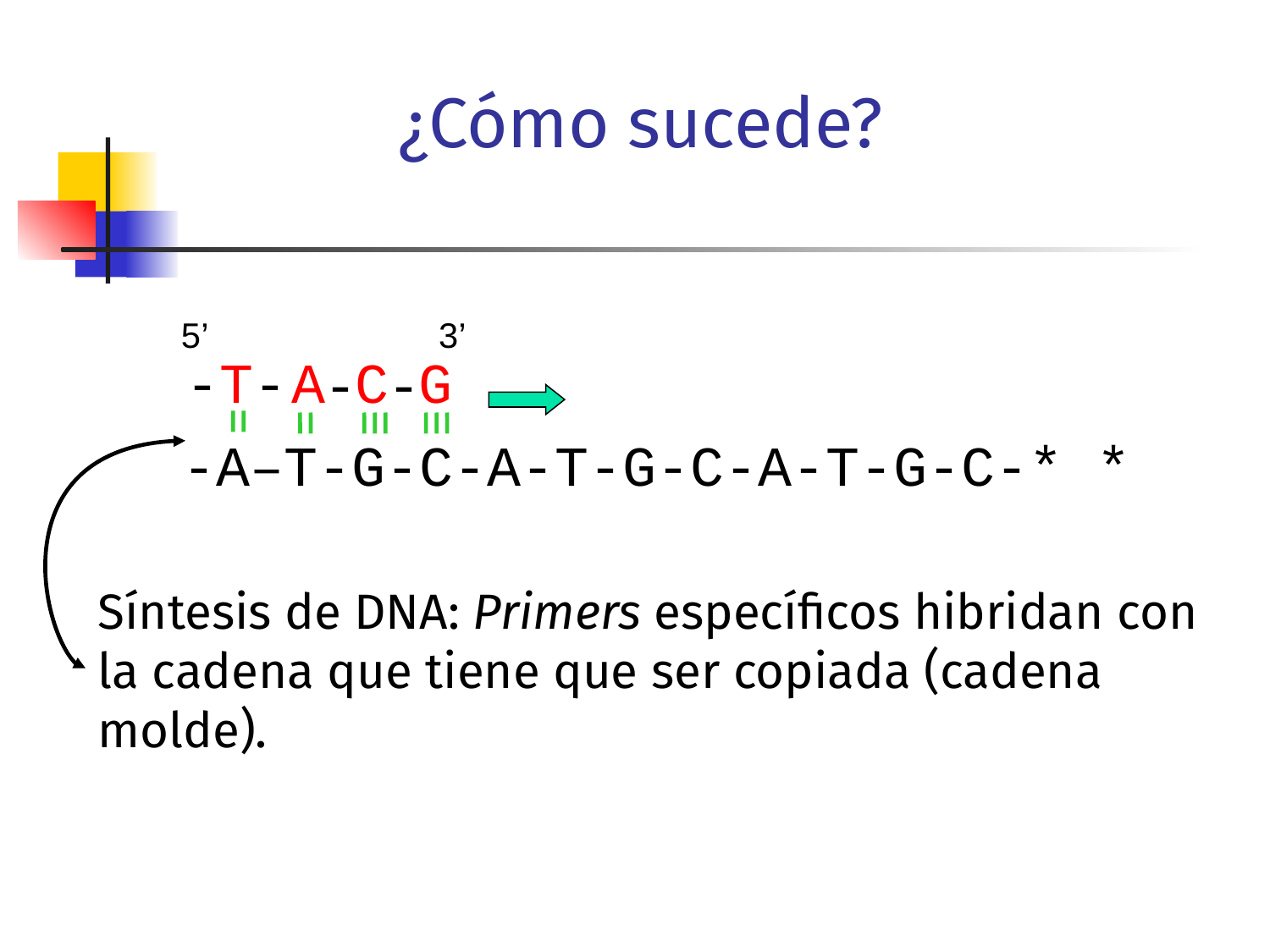

¿Cómo sucede?

-A–T-G-C-A-T-G-C-A-T-G-C-* *

5’
3’
-T-
A
C
G
-
-

Síntesis de DNA: Primers específicos hibridan con la cadena que tiene que ser copiada (cadena molde).